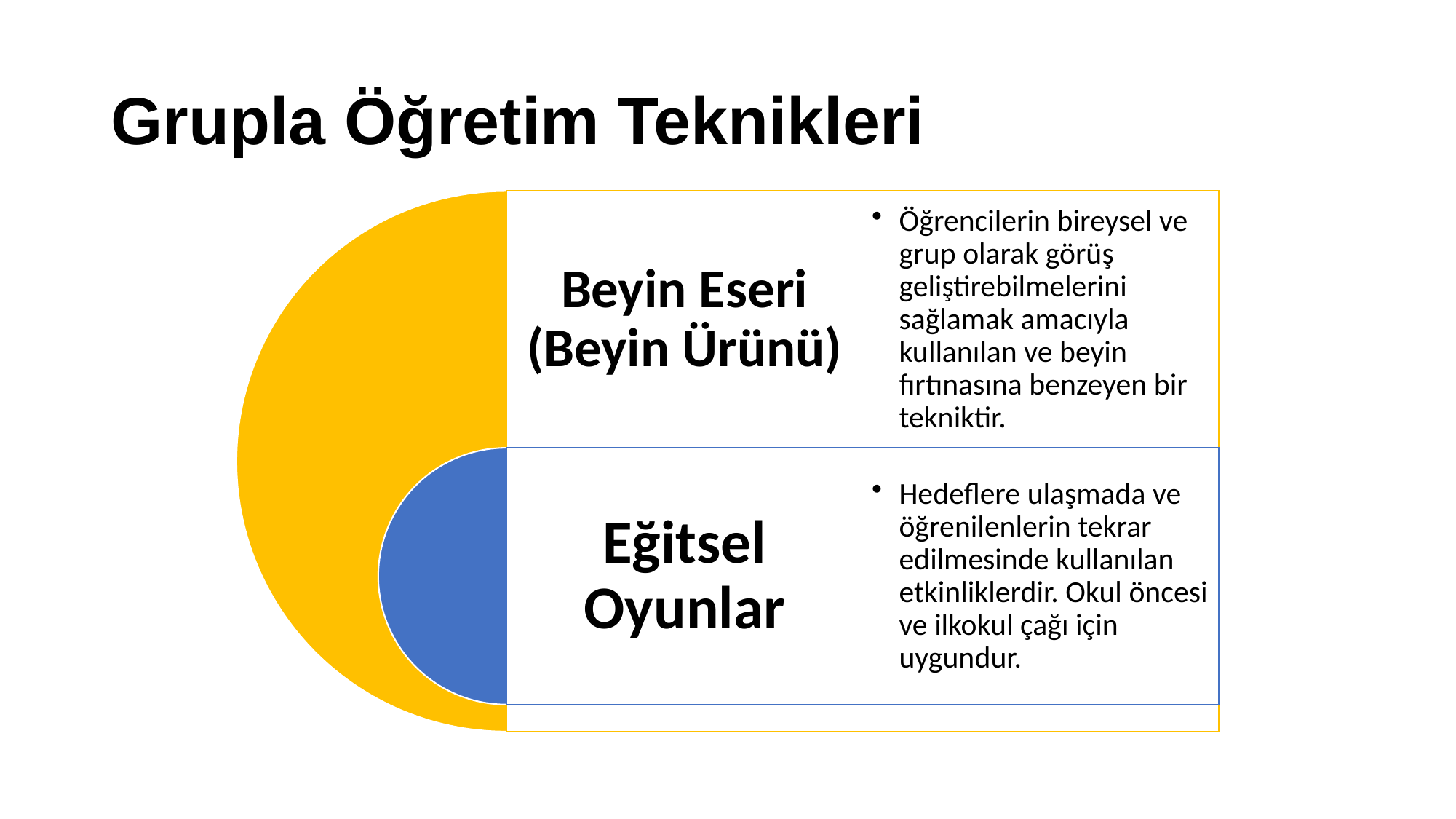

# Grupla Öğretim Teknikleri
Beyin Eseri (Beyin Ürünü)
Eğitsel Oyunlar
Öğrencilerin bireysel ve grup olarak görüş geliştirebilmelerini sağlamak amacıyla kullanılan ve beyin fırtınasına benzeyen bir tekniktir.
Hedeflere ulaşmada ve öğrenilenlerin tekrar edilmesinde kullanılan etkinliklerdir. Okul öncesi ve ilkokul çağı için uygundur.